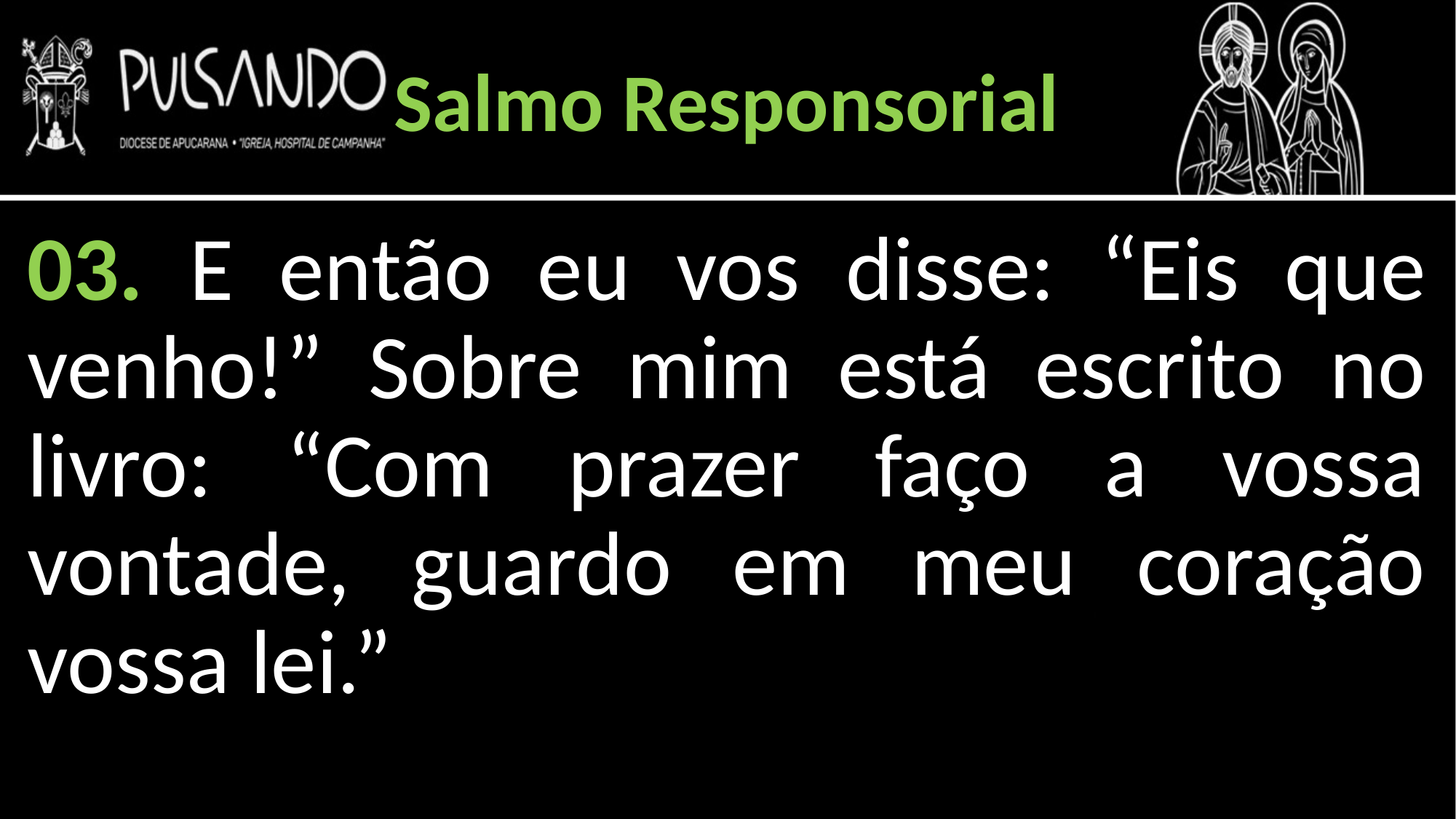

Salmo Responsorial
03. E então eu vos disse: “Eis que venho!” Sobre mim está escrito no livro: “Com prazer faço a vossa vontade, guardo em meu coração vossa lei.”